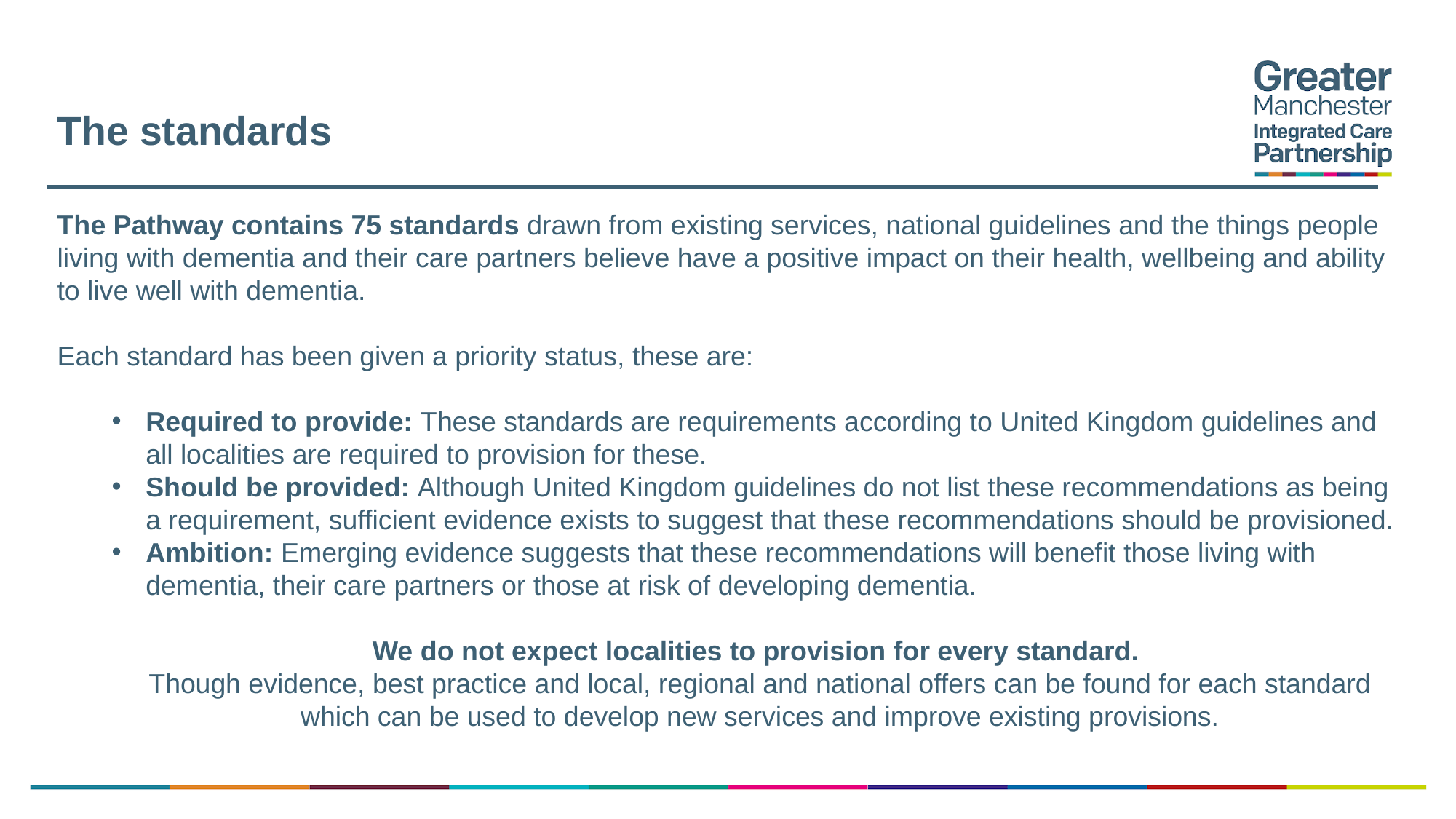

# The standards
The Pathway contains 75 standards drawn from existing services, national guidelines and the things people living with dementia and their care partners believe have a positive impact on their health, wellbeing and ability to live well with dementia.

Each standard has been given a priority status, these are:

Required to provide: These standards are requirements according to United Kingdom guidelines and all localities are required to provision for these.
Should be provided: Although United Kingdom guidelines do not list these recommendations as being a requirement, sufficient evidence exists to suggest that these recommendations should be provisioned.
Ambition: Emerging evidence suggests that these recommendations will benefit those living with dementia, their care partners or those at risk of developing dementia.

We do not expect localities to provision for every standard.
Though evidence, best practice and local, regional and national offers can be found for each standard which can be used to develop new services and improve existing provisions.